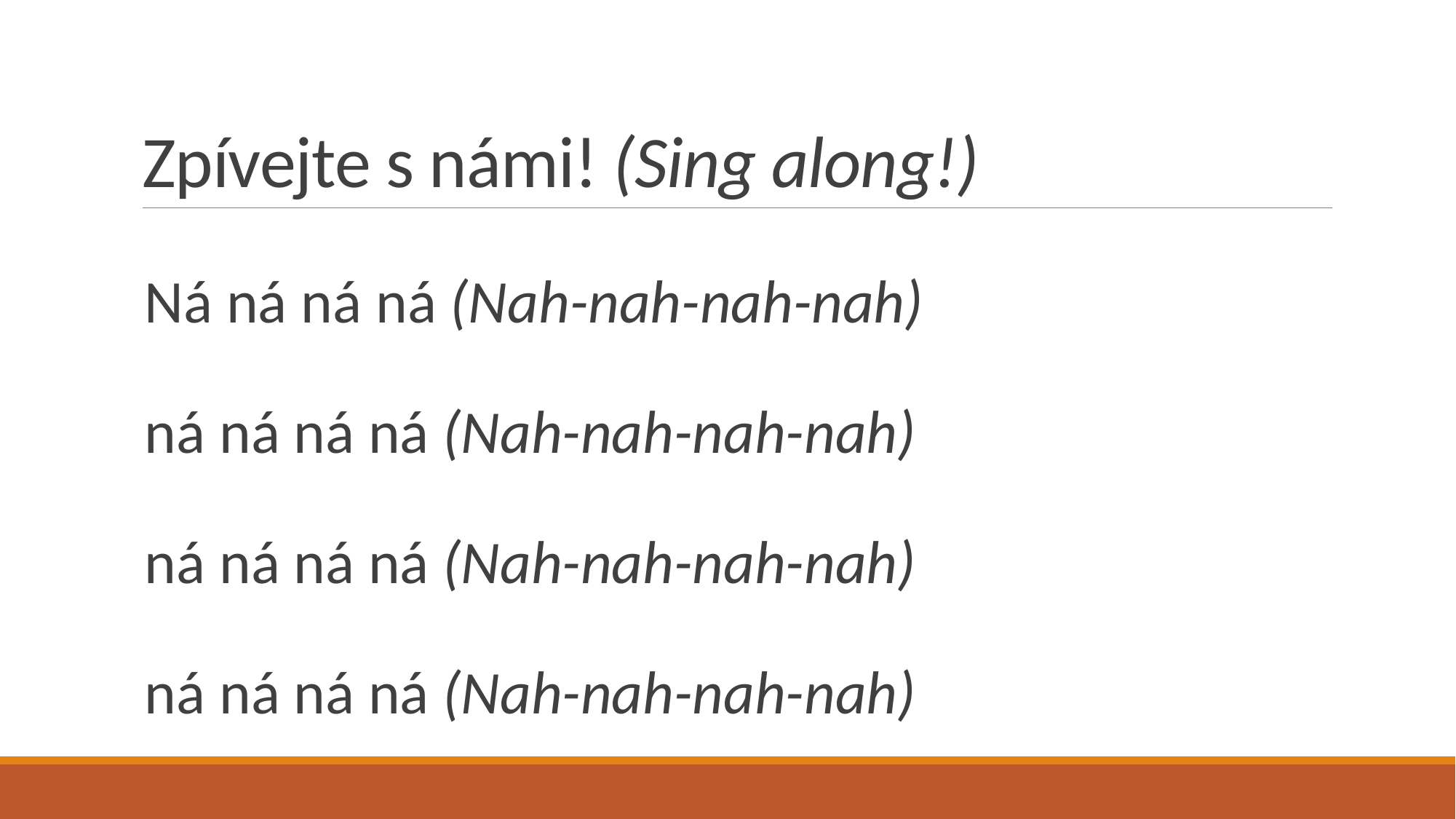

# Zpívejte s námi! (Sing along!)
Ná ná ná ná (Nah-nah-nah-nah)
ná ná ná ná (Nah-nah-nah-nah)
ná ná ná ná (Nah-nah-nah-nah)
ná ná ná ná (Nah-nah-nah-nah)